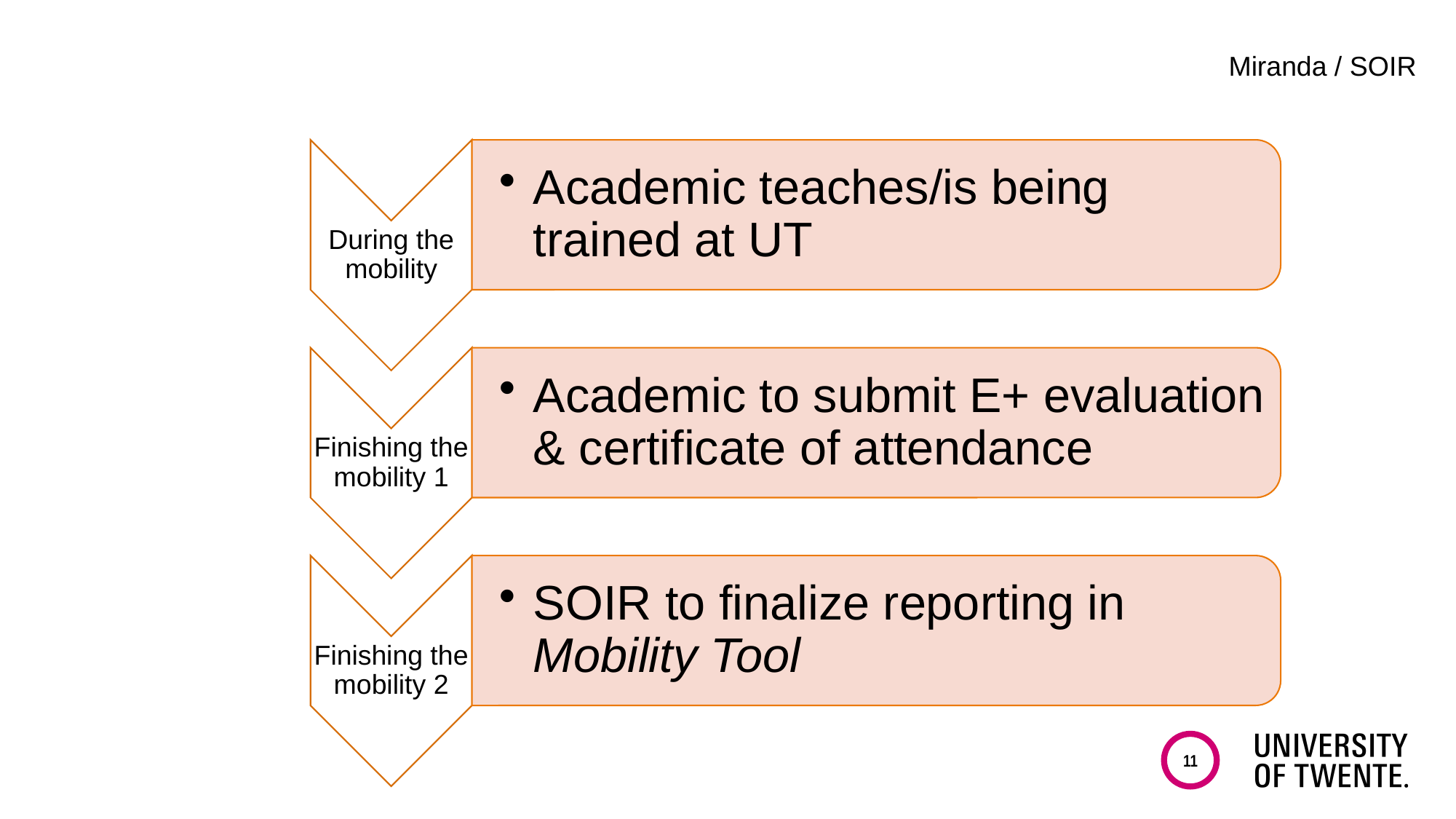

Miranda / SOIR
During the mobility
Academic teaches/is being trained at UT
Finishing the mobility 1
Academic to submit E+ evaluation & certificate of attendance
Finishing the mobility 2
SOIR to finalize reporting in Mobility Tool
11